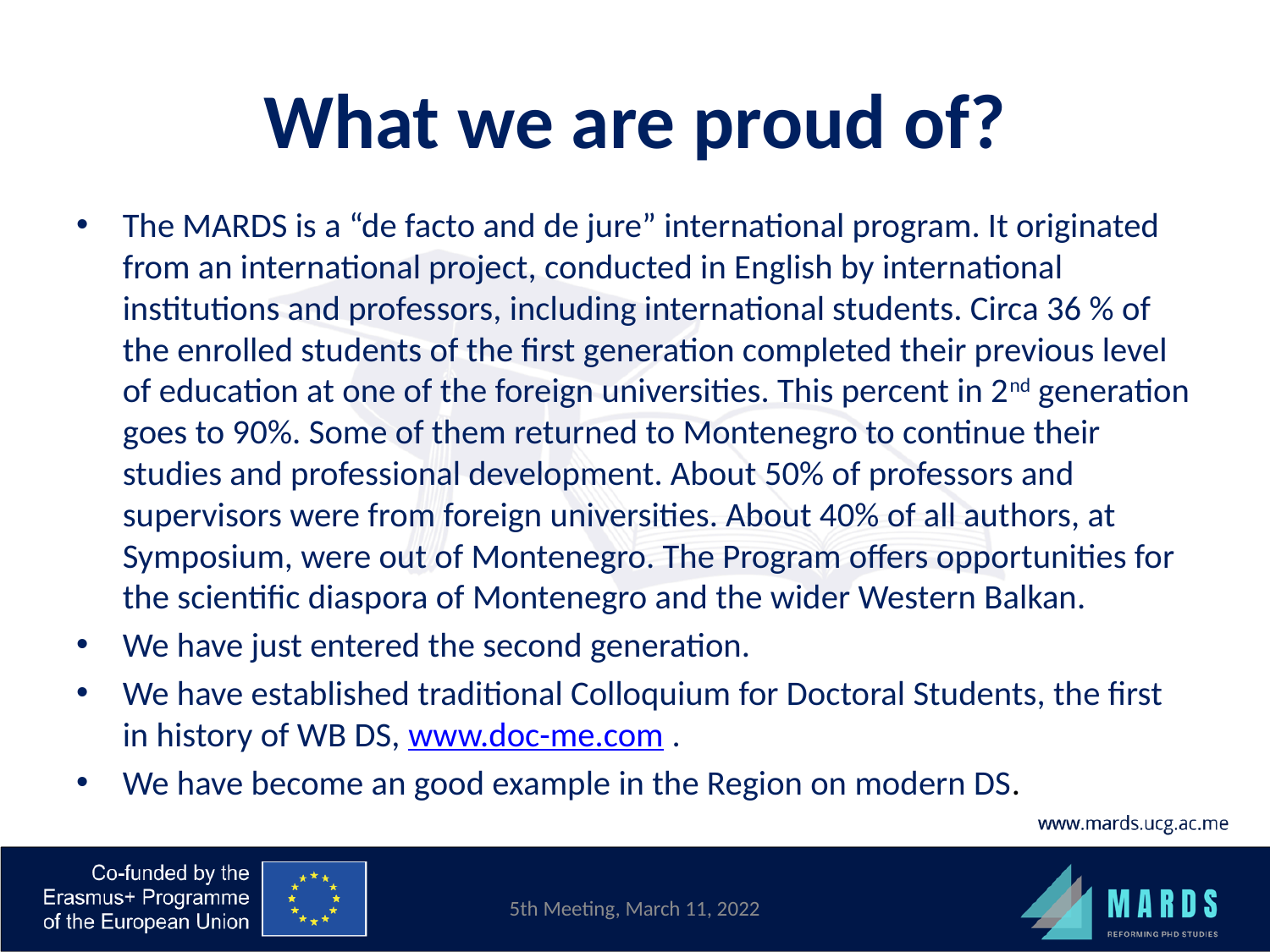

# What we are proud of?
The MARDS is a “de facto and de jure” international program. It originated from an international project, conducted in English by international institutions and professors, including international students. Circa 36 % of the enrolled students of the first generation completed their previous level of education at one of the foreign universities. This percent in 2nd generation goes to 90%. Some of them returned to Montenegro to continue their studies and professional development. About 50% of professors and supervisors were from foreign universities. About 40% of all authors, at Symposium, were out of Montenegro. The Program offers opportunities for the scientific diaspora of Montenegro and the wider Western Balkan.
We have just entered the second generation.
We have established traditional Colloquium for Doctoral Students, the first in history of WB DS, www.doc-me.com .
We have become an good example in the Region on modern DS.
5th Meeting, March 11, 2022